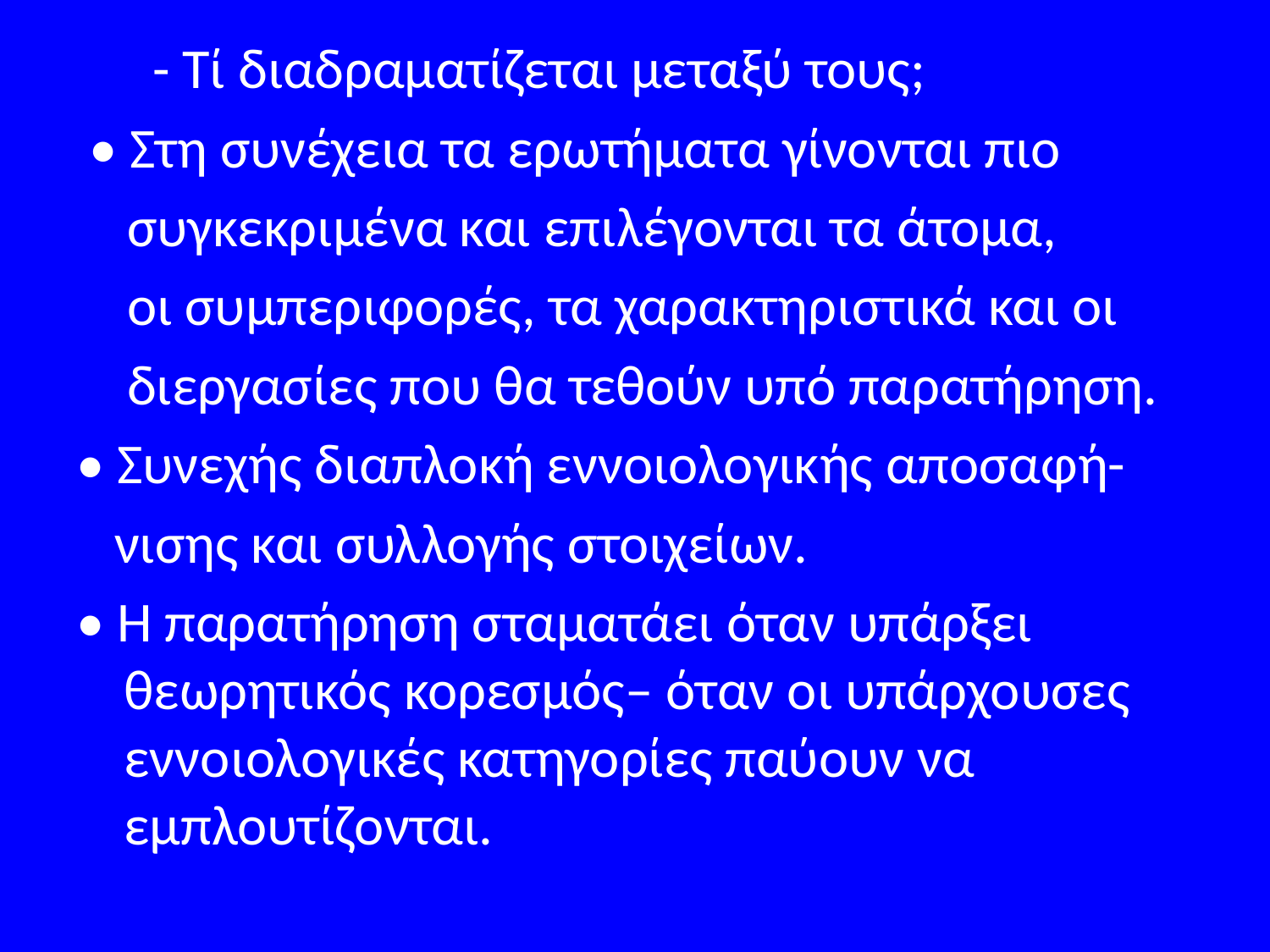

#
      - Τί διαδραματίζεται μεταξύ τους;
 • Στη συνέχεια τα ερωτήματα γίνονται πιο
    συγκεκριμένα και επιλέγονται τα άτομα,
    οι συμπεριφορές, τα χαρακτηριστικά και οι
    διεργασίες που θα τεθούν υπό παρατήρηση.
• Συνεχής διαπλοκή εννοιολογικής αποσαφή-
   νισης και συλλογής στοιχείων.
• Η παρατήρηση σταματάει όταν υπάρξει θεωρητικός κορεσμός– όταν οι υπάρχουσες εννοιολογικές κατηγορίες παύουν να εμπλουτίζονται.